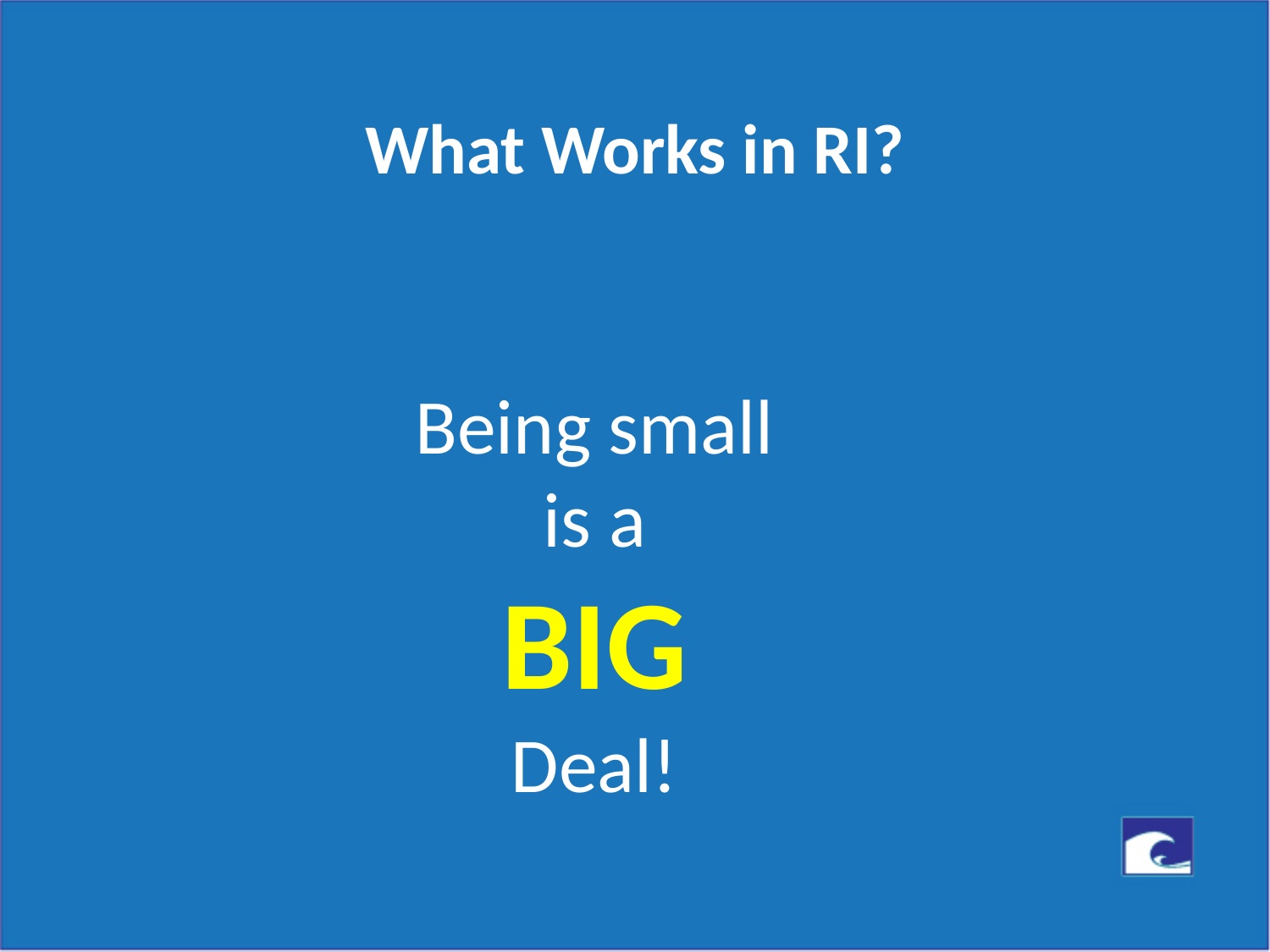

# What Works in RI?
Being small
is a
BIG
Deal!